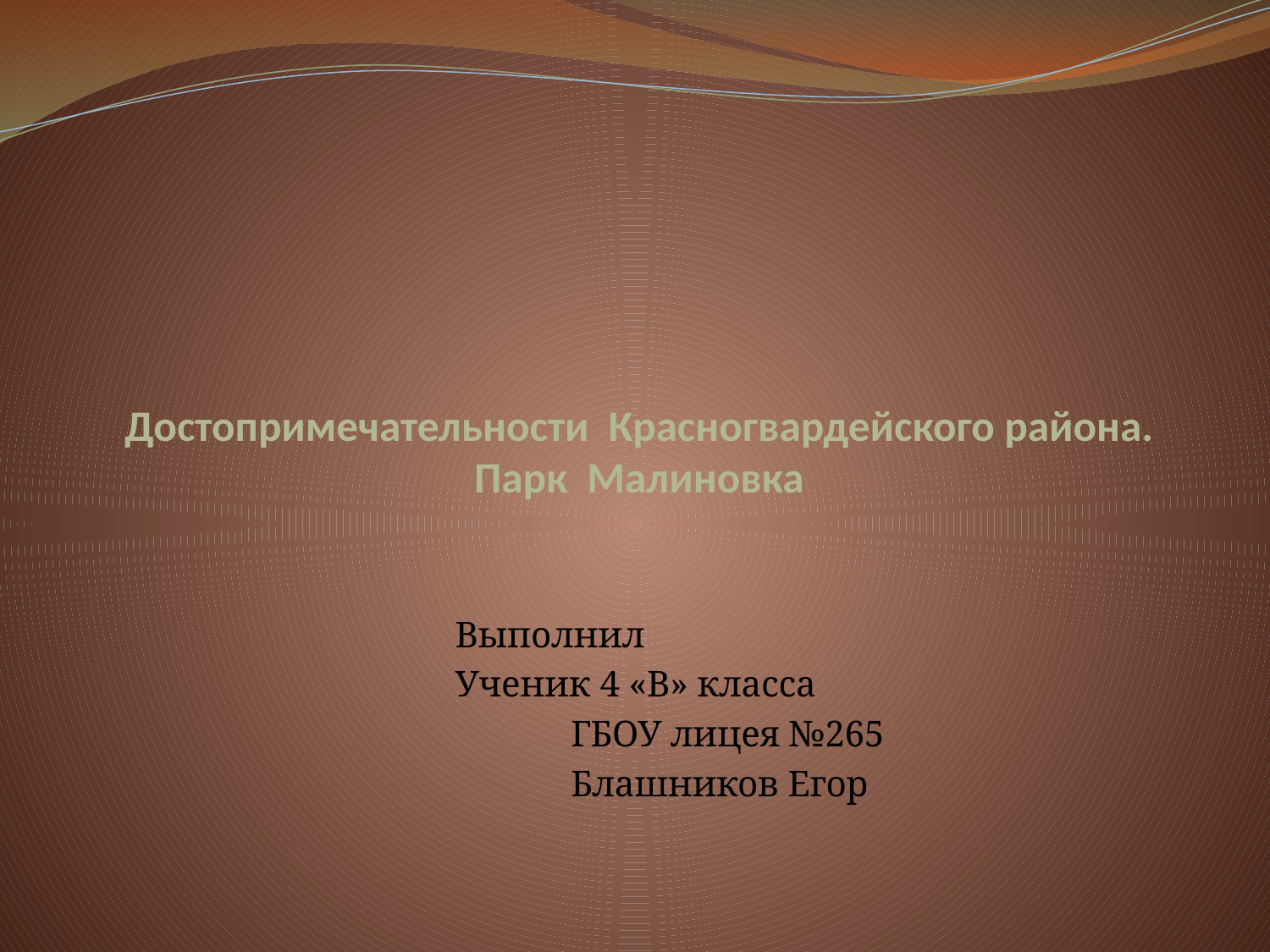

# Достопримечательности  Красногвардейского района. Парк  Малиновка
				Выполнил
				Ученик 4 «В» класса
                                                 ГБОУ лицея №265
                                                 Блашников Егор